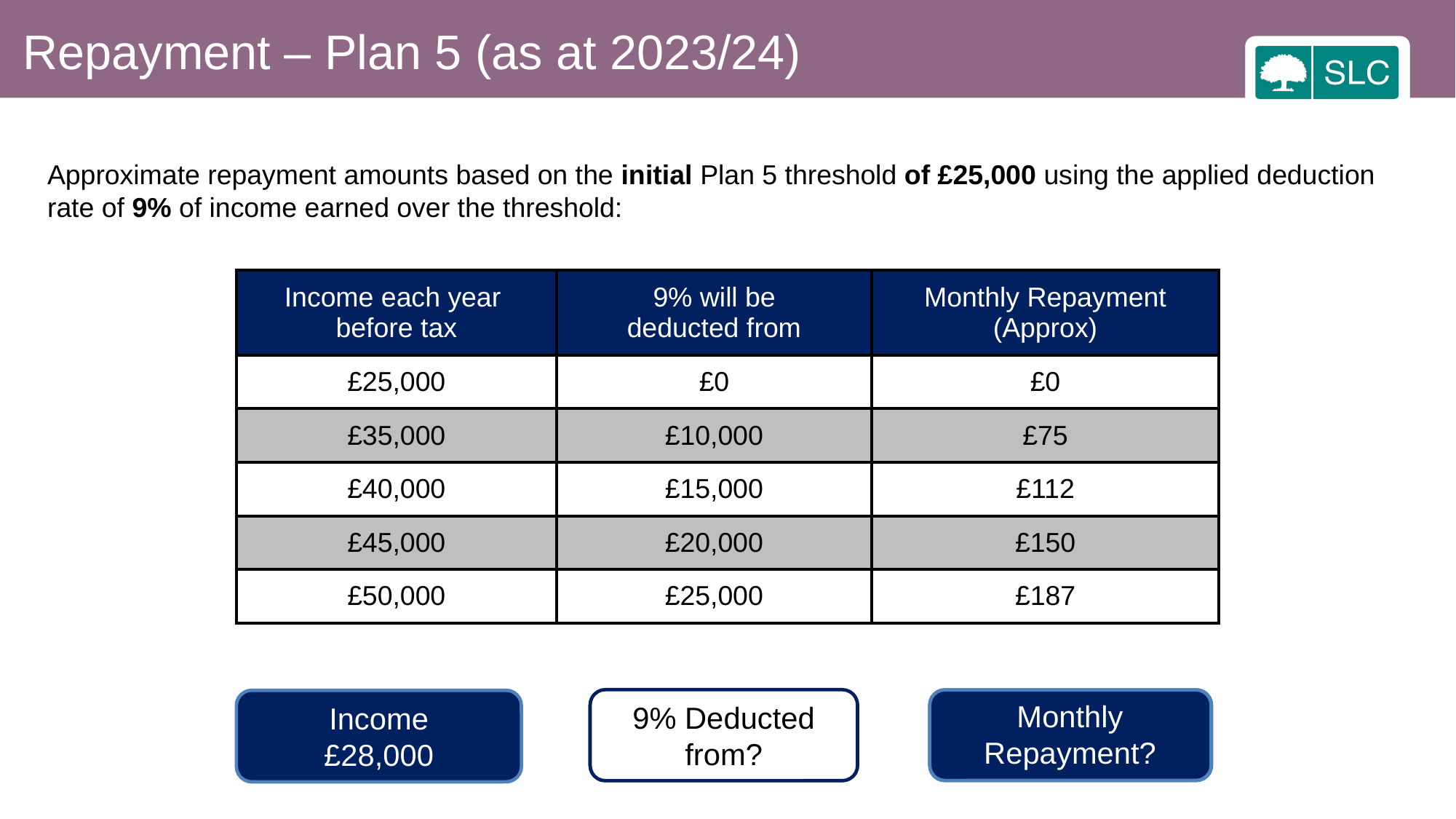

Repayment – Plan 5 (as at 2023/24)
Approximate repayment amounts based on the initial Plan 5 threshold of £25,000 using the applied deduction
rate of 9% of income earned over the threshold:
| Income each year before tax | 9% will be deducted from | Monthly Repayment (Approx) |
| --- | --- | --- |
| £25,000 | £0 | £0 |
| £35,000 | £10,000 | £75 |
| £40,000 | £15,000 | £112 |
| £45,000 | £20,000 | £150 |
| £50,000 | £25,000 | £187 |
9% Deducted from?
£22

Monthly
Repayment?
£3,000
Income
£28,000